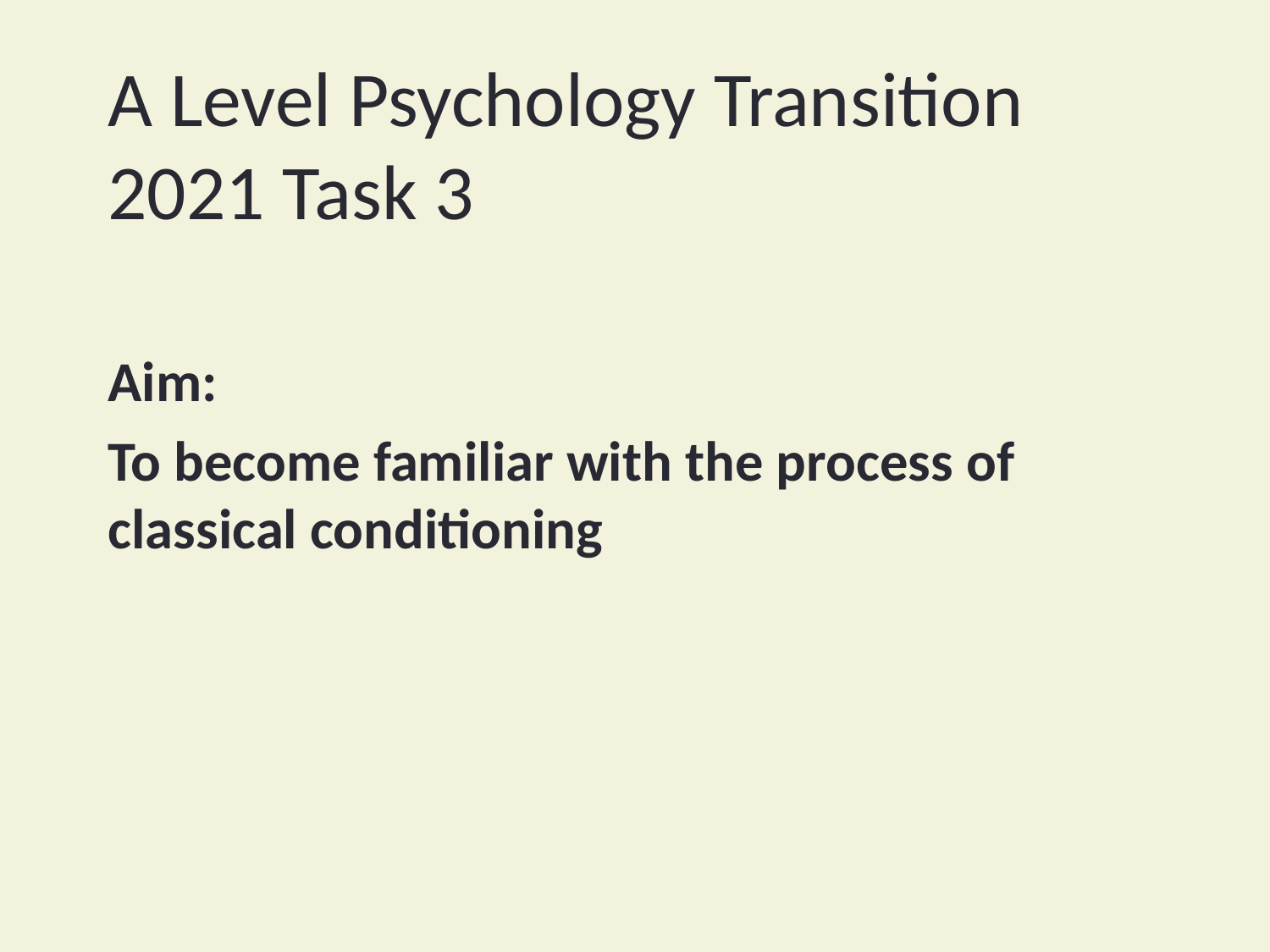

# A Level Psychology Transition 2021 Task 3

Aim:
To become familiar with the process of classical conditioning